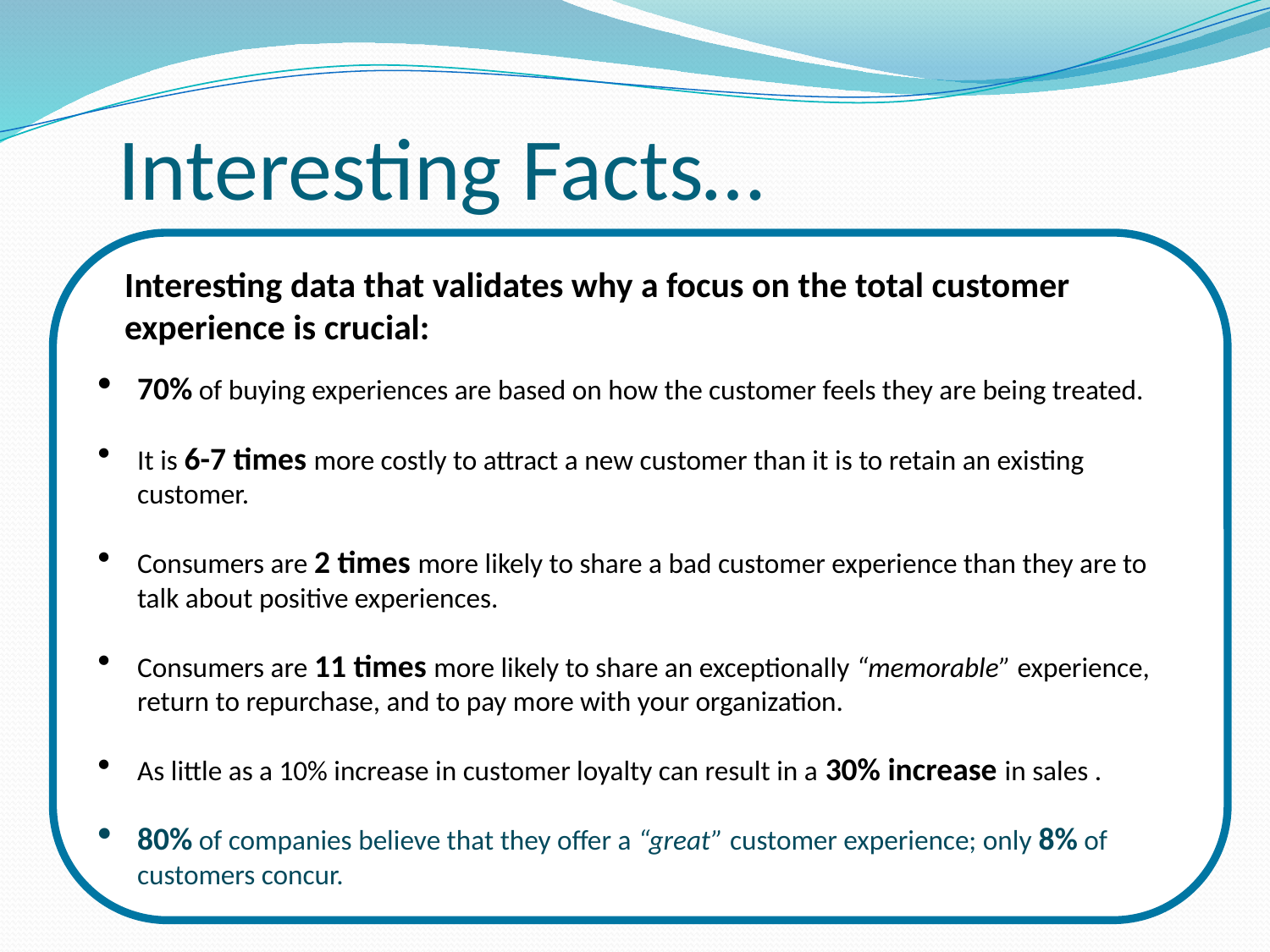

Interesting Facts…
Interesting data that validates why a focus on the total customer experience is crucial:
70% of buying experiences are based on how the customer feels they are being treated.
It is 6-7 times more costly to attract a new customer than it is to retain an existing customer.
Consumers are 2 times more likely to share a bad customer experience than they are to talk about positive experiences.
Consumers are 11 times more likely to share an exceptionally “memorable” experience, return to repurchase, and to pay more with your organization.
As little as a 10% increase in customer loyalty can result in a 30% increase in sales .
80% of companies believe that they offer a “great” customer experience; only 8% of customers concur.